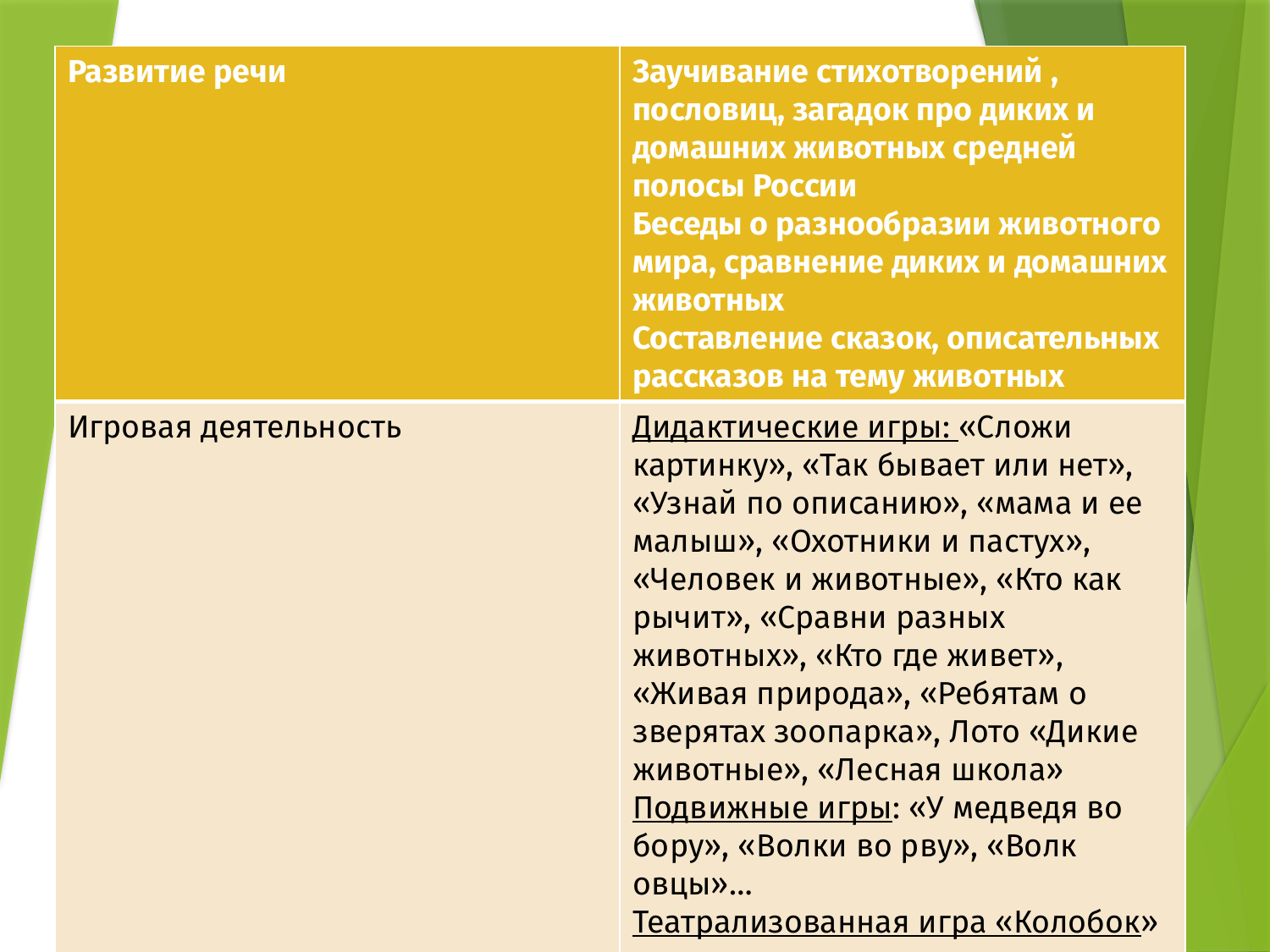

| Развитие речи | Заучивание стихотворений , пословиц, загадок про диких и домашних животных средней полосы России Беседы о разнообразии животного мира, сравнение диких и домашних животных Составление сказок, описательных рассказов на тему животных |
| --- | --- |
| Игровая деятельность | Дидактические игры: «Сложи картинку», «Так бывает или нет», «Узнай по описанию», «мама и ее малыш», «Охотники и пастух», «Человек и животные», «Кто как рычит», «Сравни разных животных», «Кто где живет», «Живая природа», «Ребятам о зверятах зоопарка», Лото «Дикие животные», «Лесная школа» Подвижные игры: «У медведя во бору», «Волки во рву», «Волк овцы»… Театрализованная игра «Колобок» |